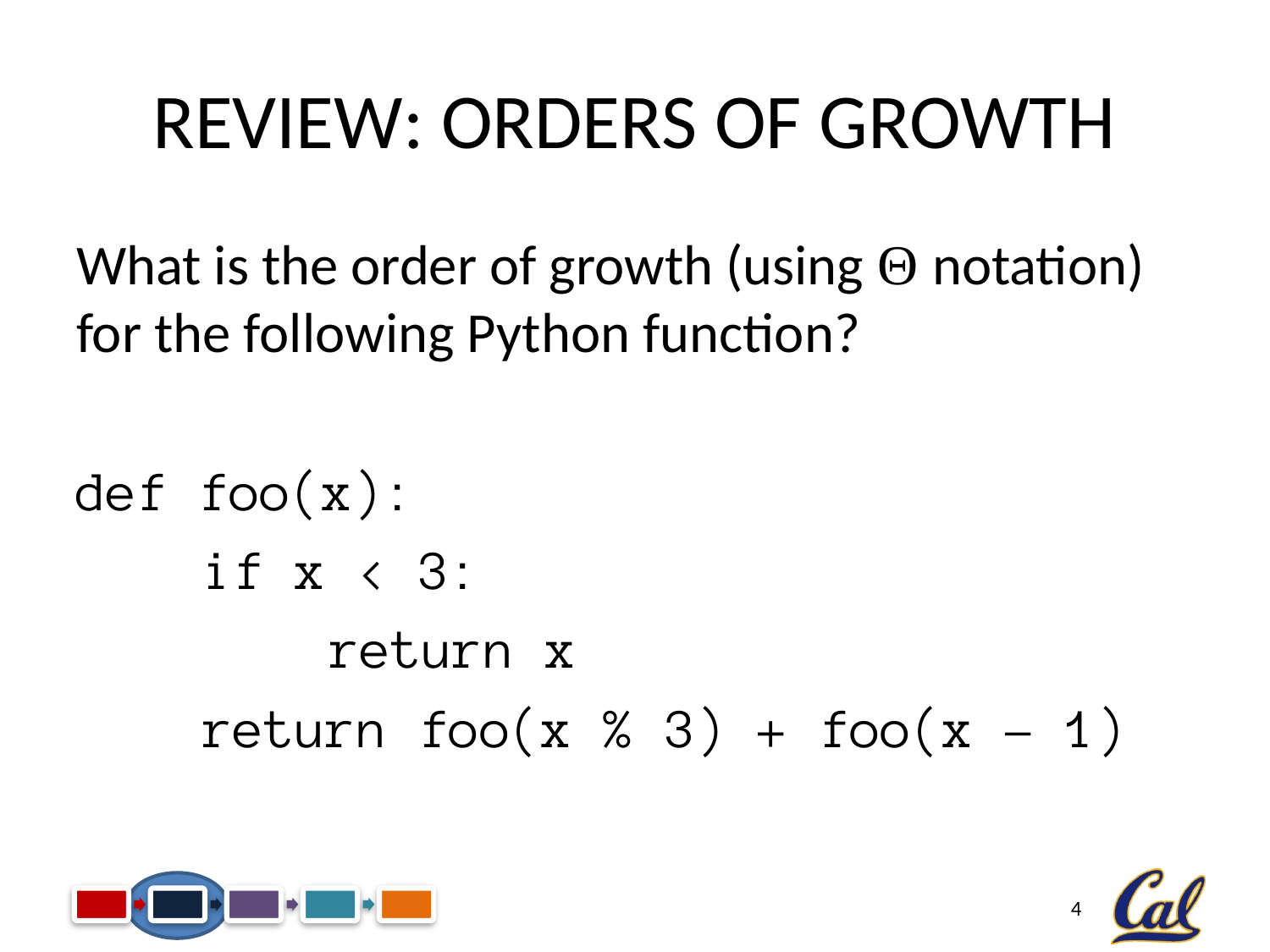

# Review: Orders of Growth
What is the order of growth (using Θ notation) for the following Python function?

def foo(x):
	if x < 3:
		return x
	return foo(x % 3) + foo(x – 1)